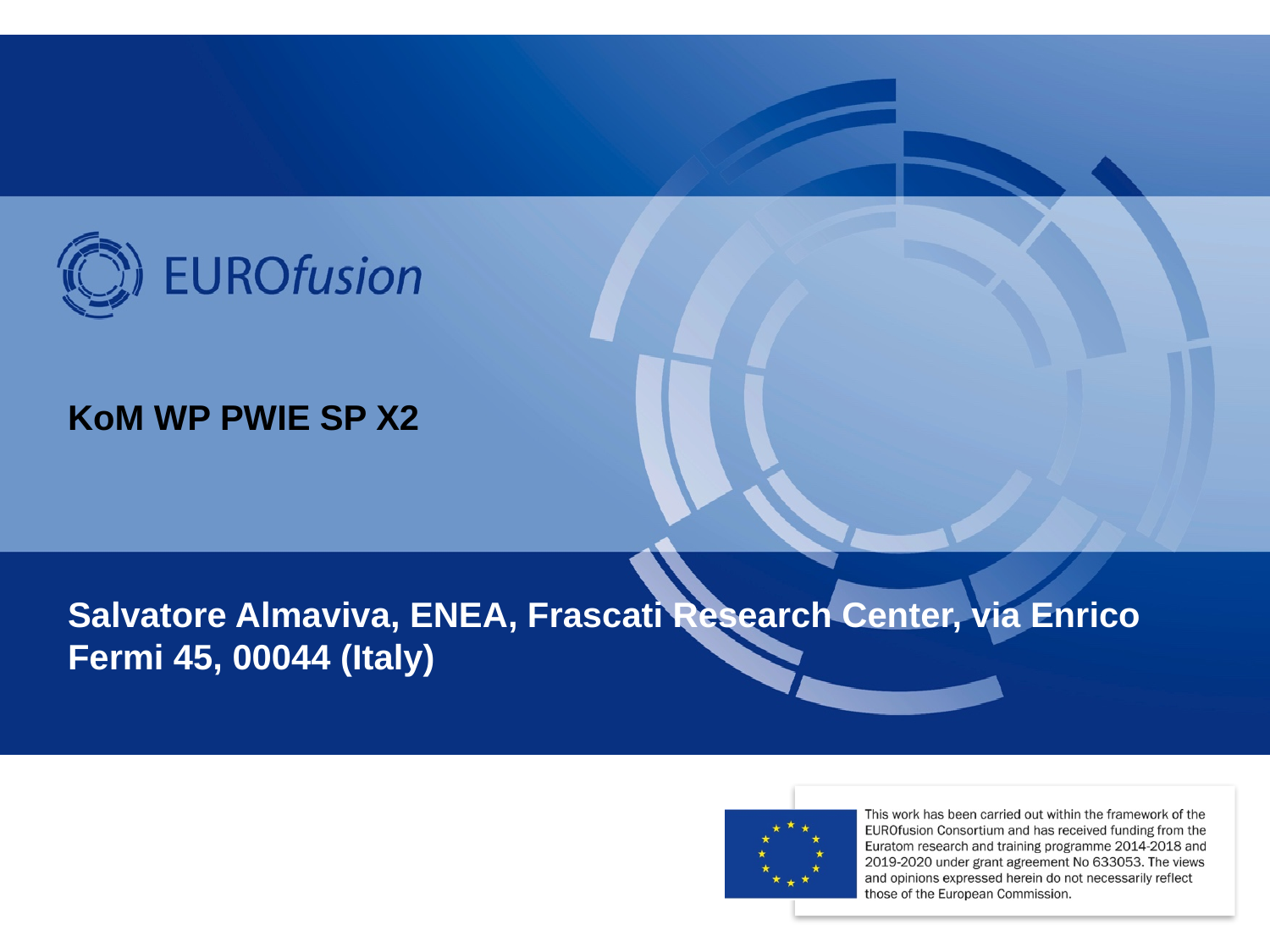

# KoM WP PWIE SP X2
Salvatore Almaviva, ENEA, Frascati Research Center, via Enrico Fermi 45, 00044 (Italy)